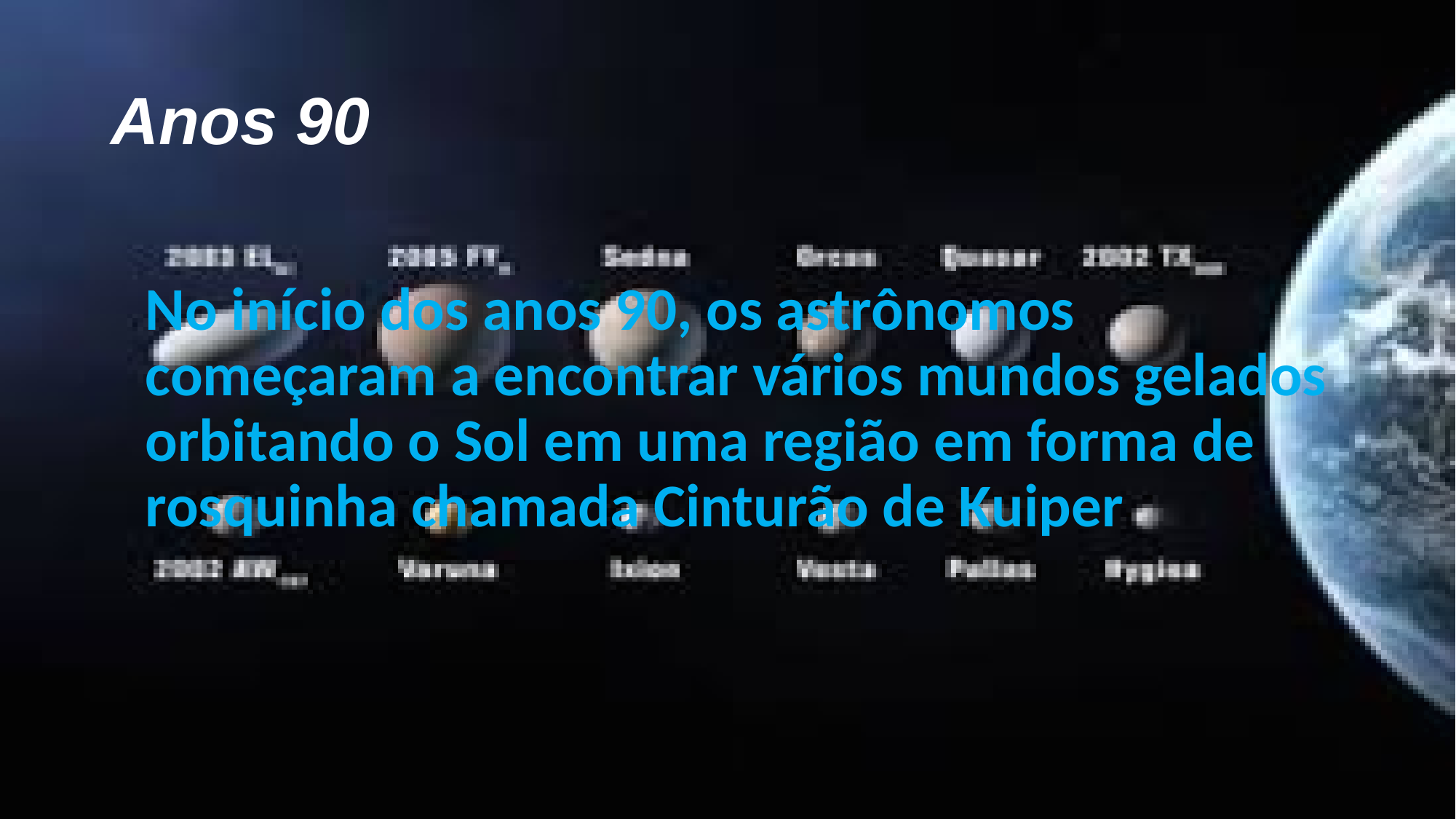

# Anos 90
No início dos anos 90, os astrônomos começaram a encontrar vários mundos gelados orbitando o Sol em uma região em forma de rosquinha chamada Cinturão de Kuiper